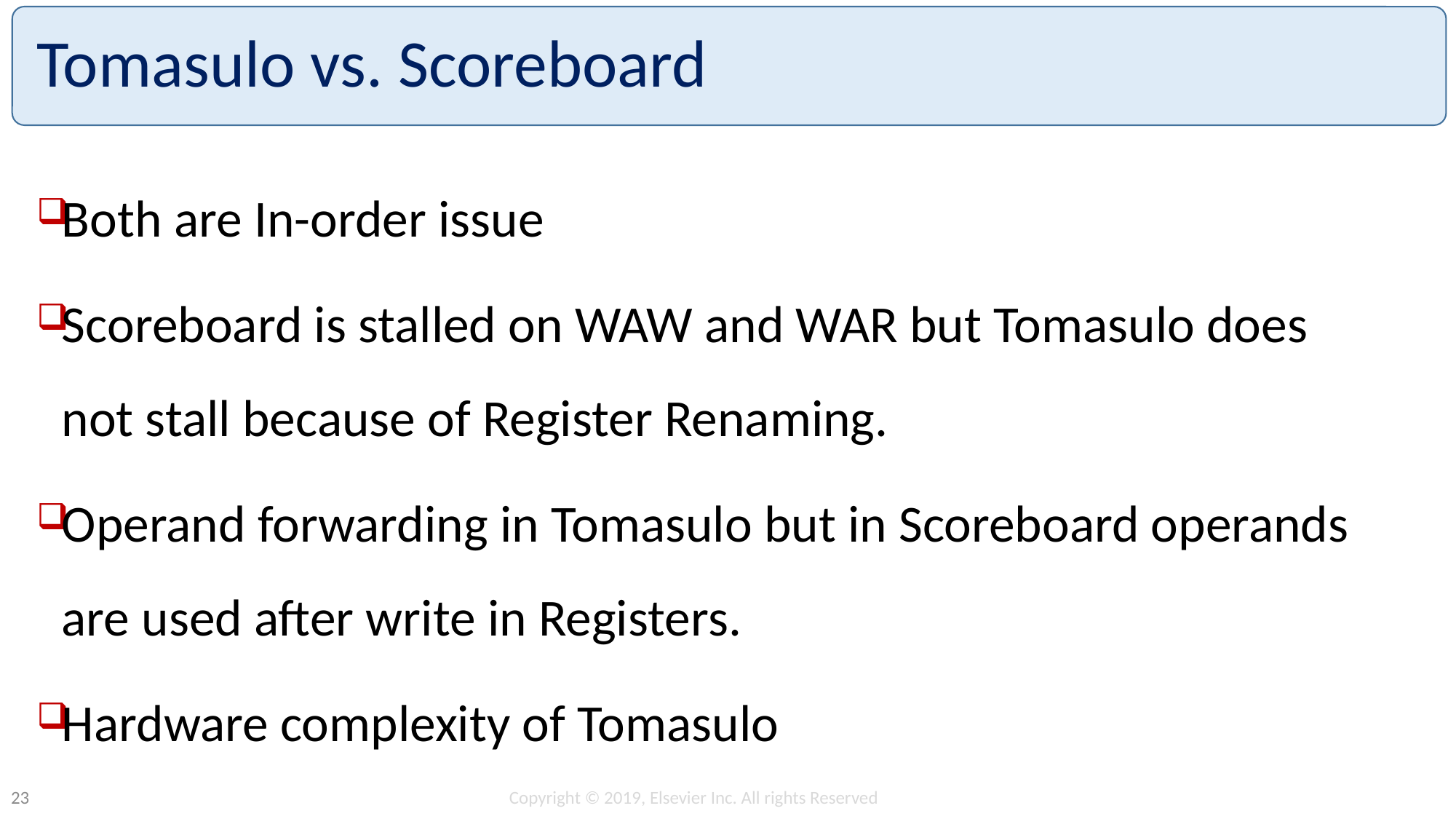

# Tomasulo vs. Scoreboard
Both are In-order issue
Scoreboard is stalled on WAW and WAR but Tomasulo does not stall because of Register Renaming.
Operand forwarding in Tomasulo but in Scoreboard operands are used after write in Registers.
Hardware complexity of Tomasulo

Copyright © 2019, Elsevier Inc. All rights Reserved
23